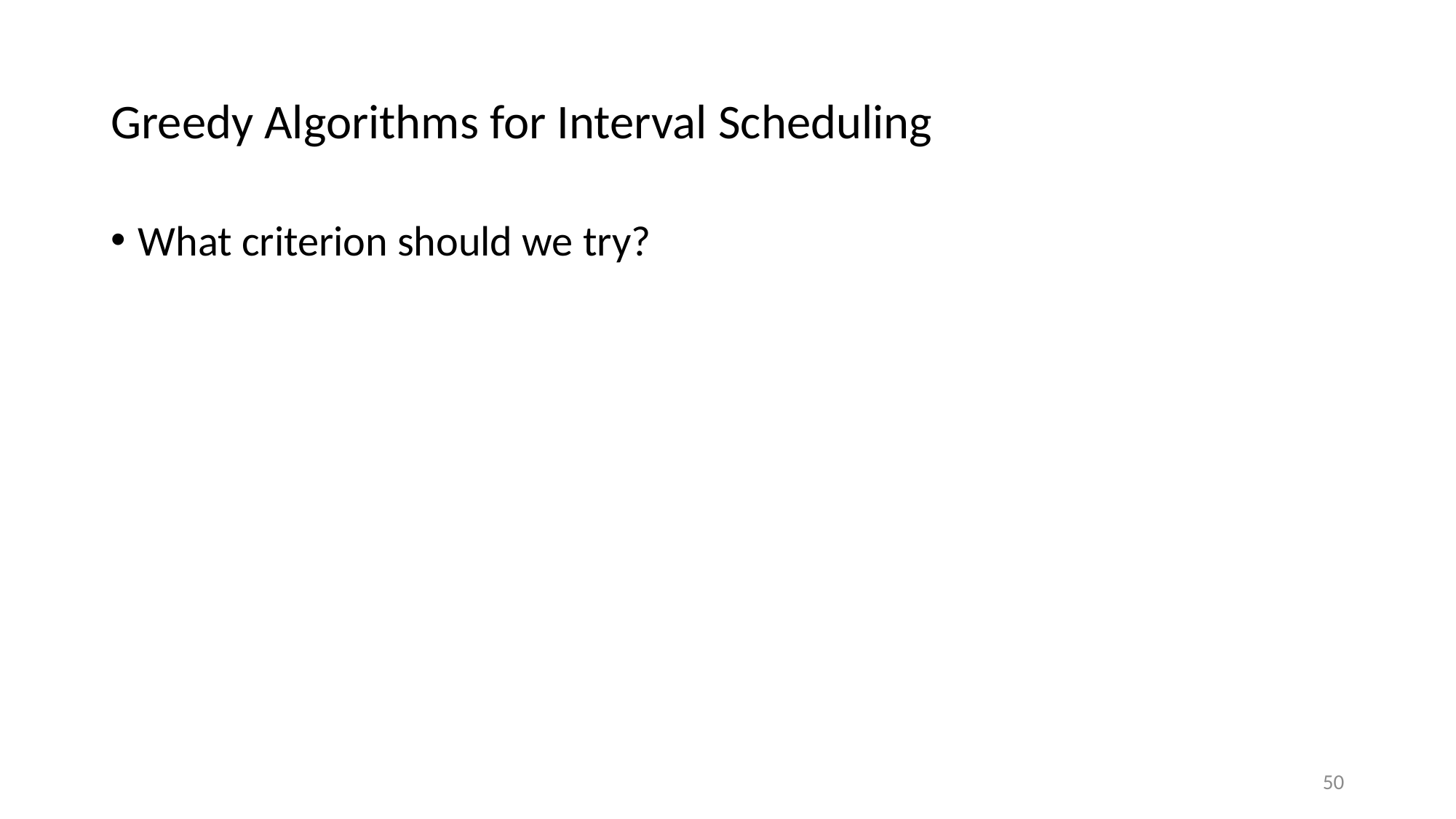

# Greedy Algorithms for Interval Scheduling
What criterion should we try?

50